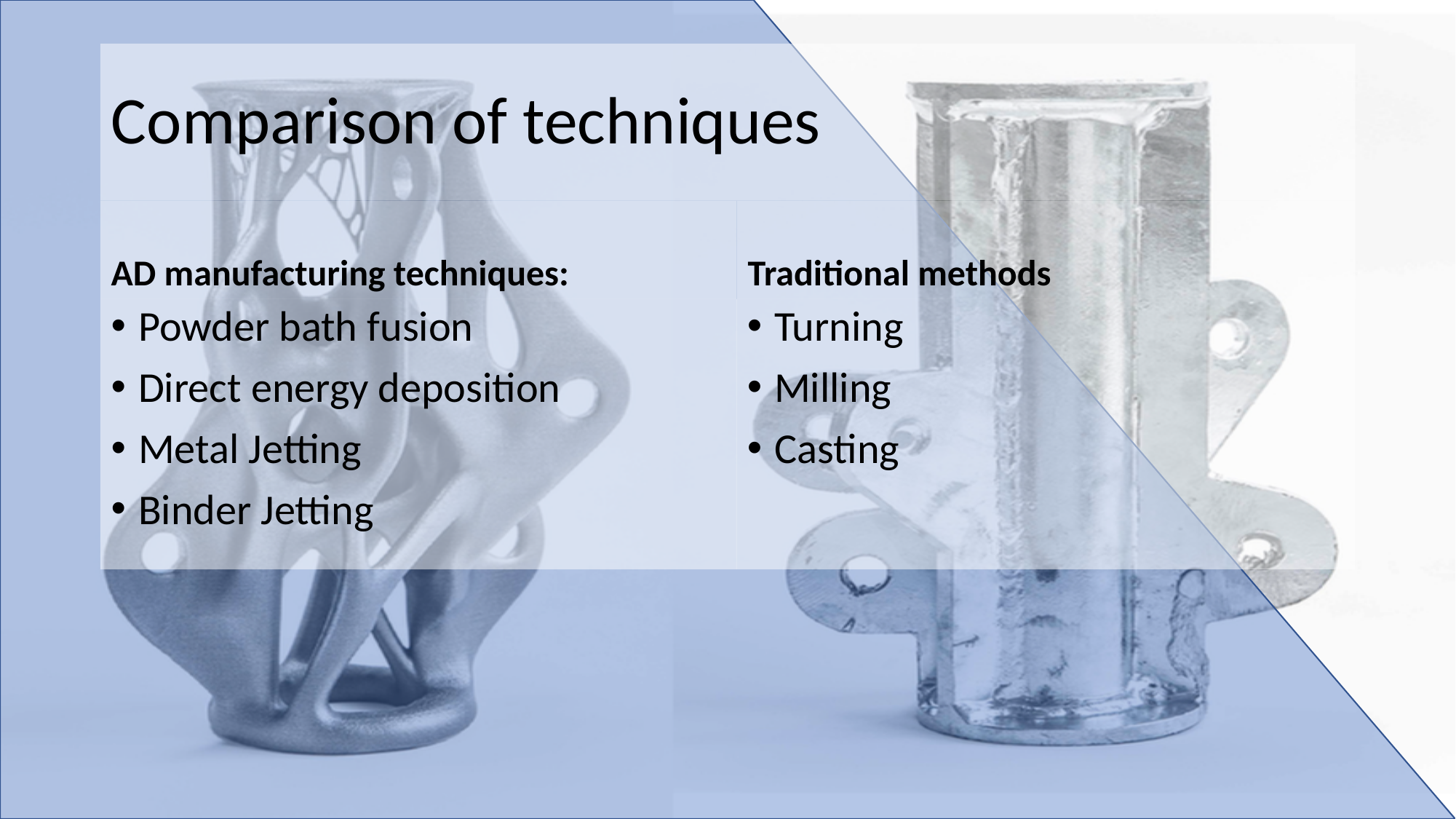

# Comparison of techniques
AD manufacturing techniques:
Traditional methods
Powder bath fusion
Direct energy deposition
Metal Jetting
Binder Jetting

Turning
Milling
Casting